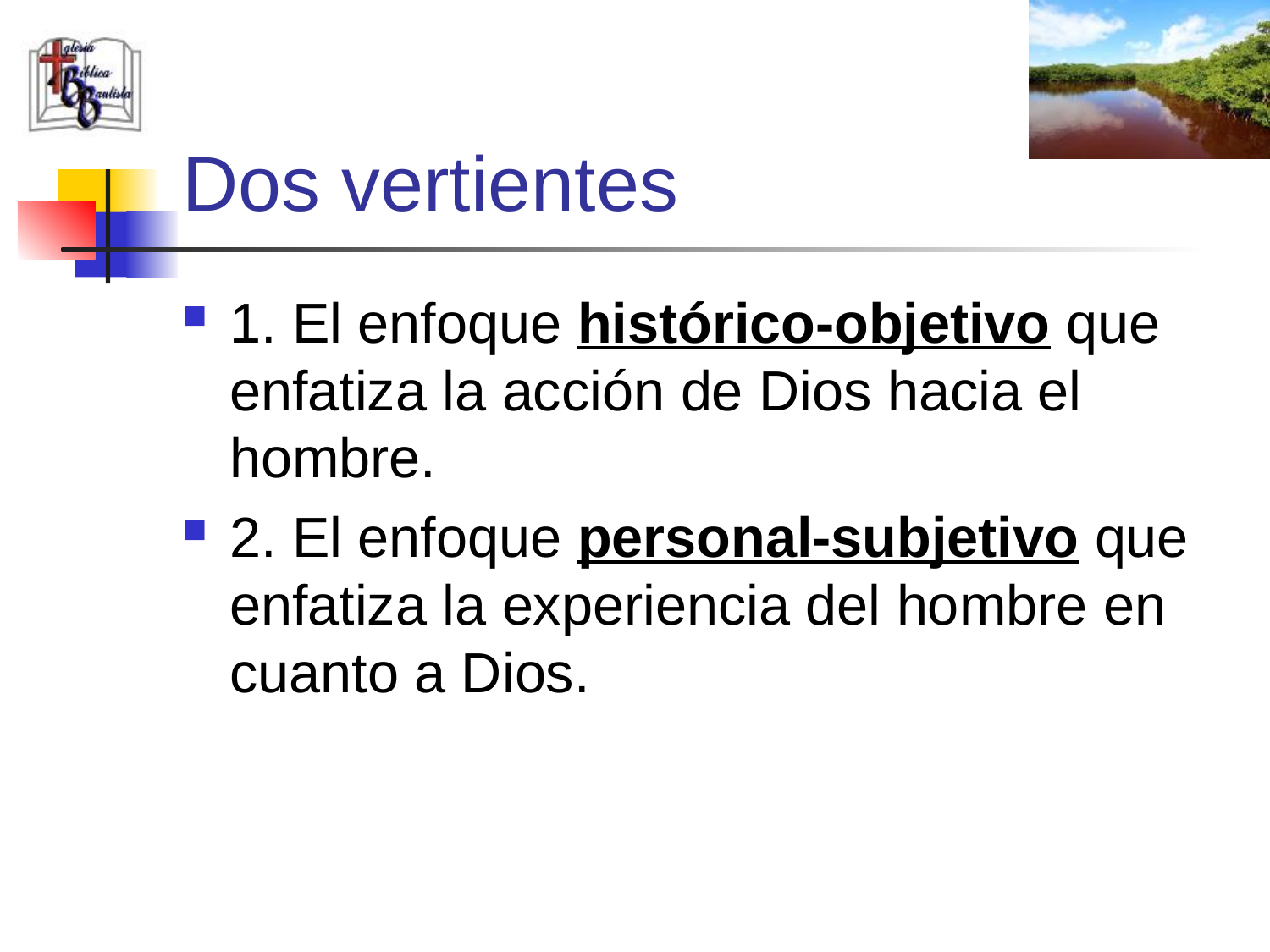

# Dos vertientes
1. El enfoque histórico-objetivo que enfatiza la acción de Dios hacia el hombre.
2. El enfoque personal-subjetivo que enfatiza la experiencia del hombre en cuanto a Dios.